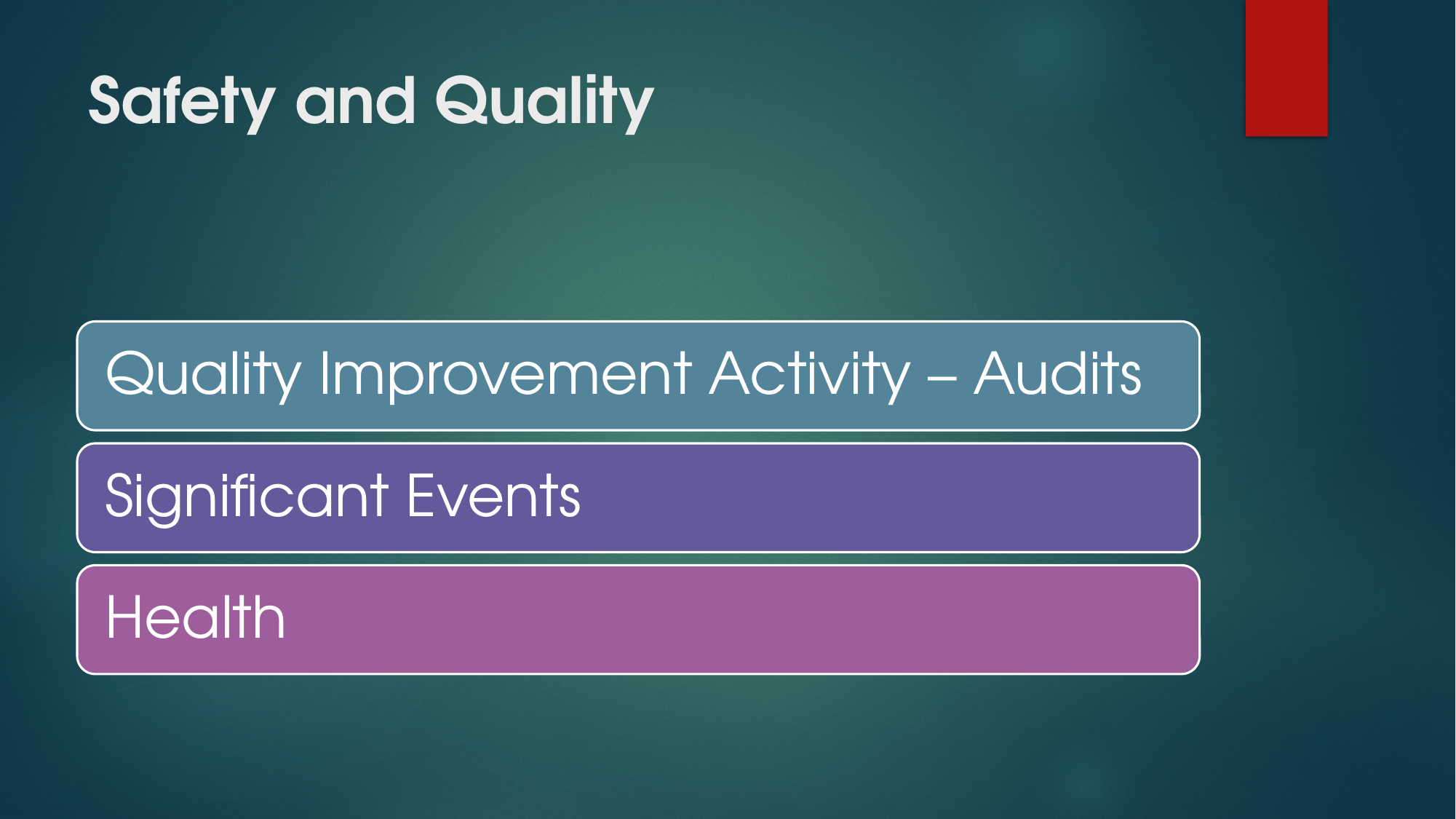

# Safety and Quality
Quality Improvement Activity – Audits
Significant Events
Health